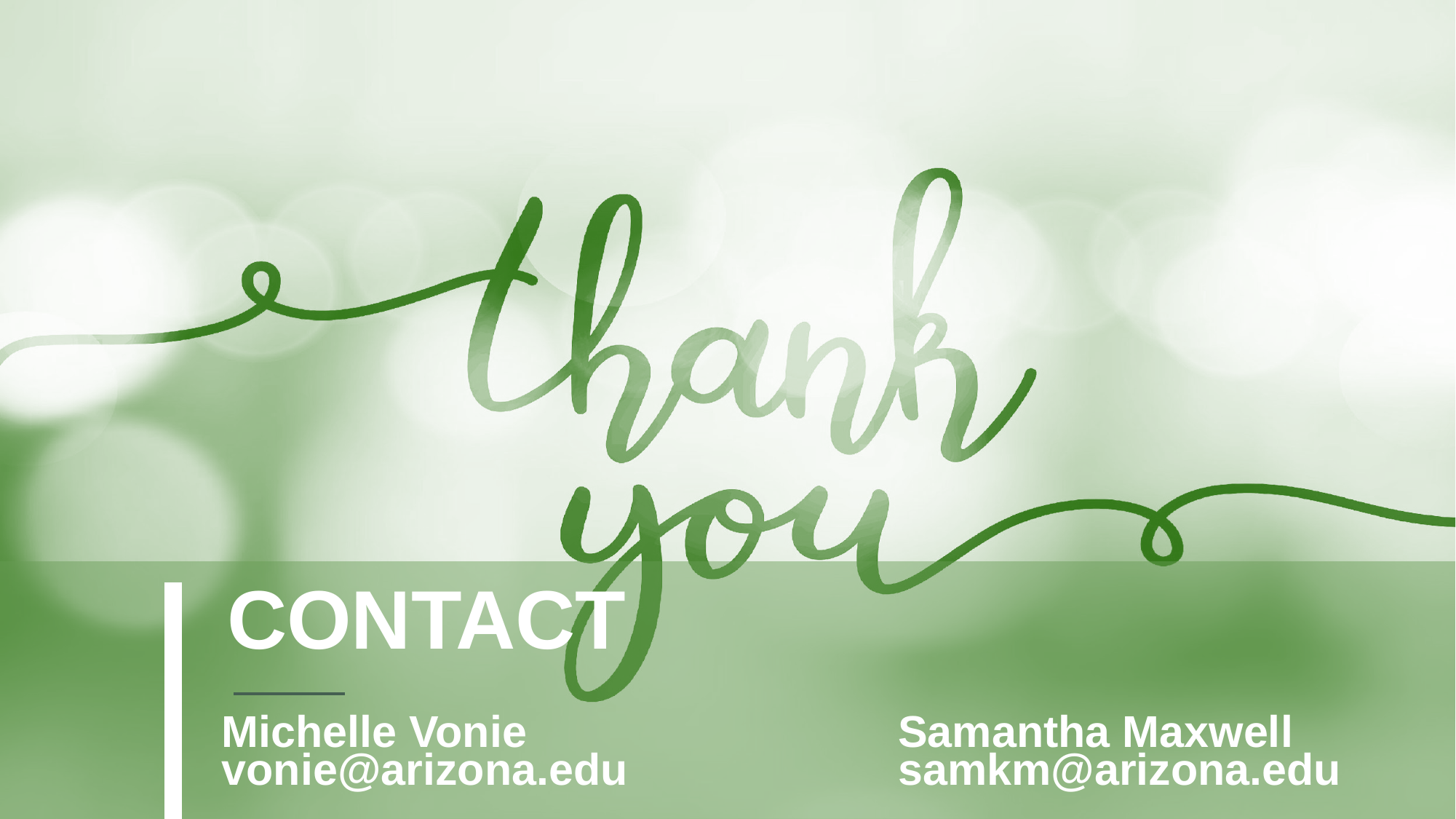

# CONTACT
Michelle Vonie
vonie@arizona.edu
Samantha Maxwell
samkm@arizona.edu